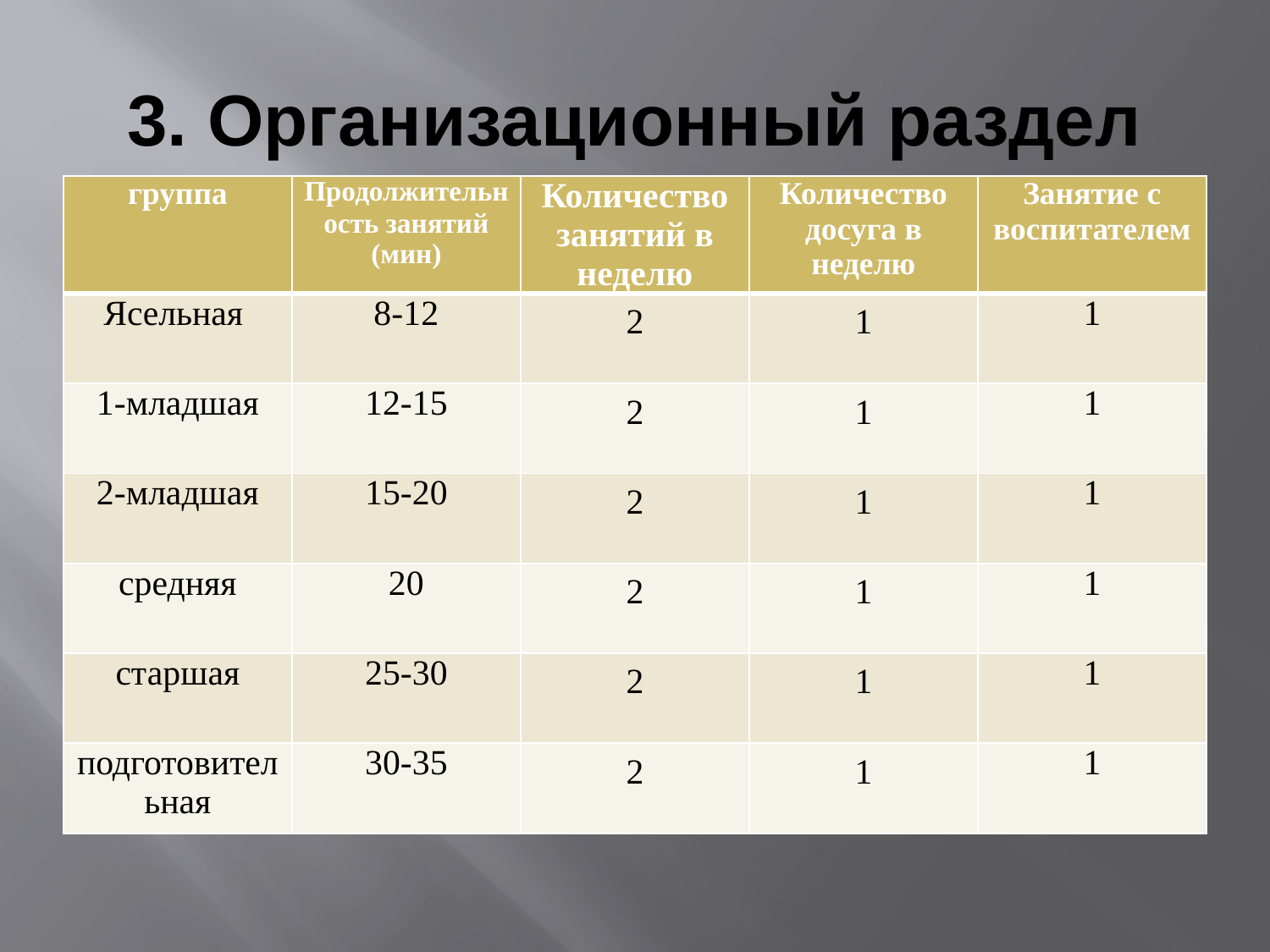

# 3. Организационный раздел
| группа | Продолжительность занятий (мин) | Количество занятий в неделю | Количество досуга в неделю | Занятие с воспитателем |
| --- | --- | --- | --- | --- |
| Ясельная | 8-12 | 2 | 1 | 1 |
| 1-младшая | 12-15 | 2 | 1 | 1 |
| 2-младшая | 15-20 | 2 | 1 | 1 |
| средняя | 20 | 2 | 1 | 1 |
| старшая | 25-30 | 2 | 1 | 1 |
| подготовительная | 30-35 | 2 | 1 | 1 |